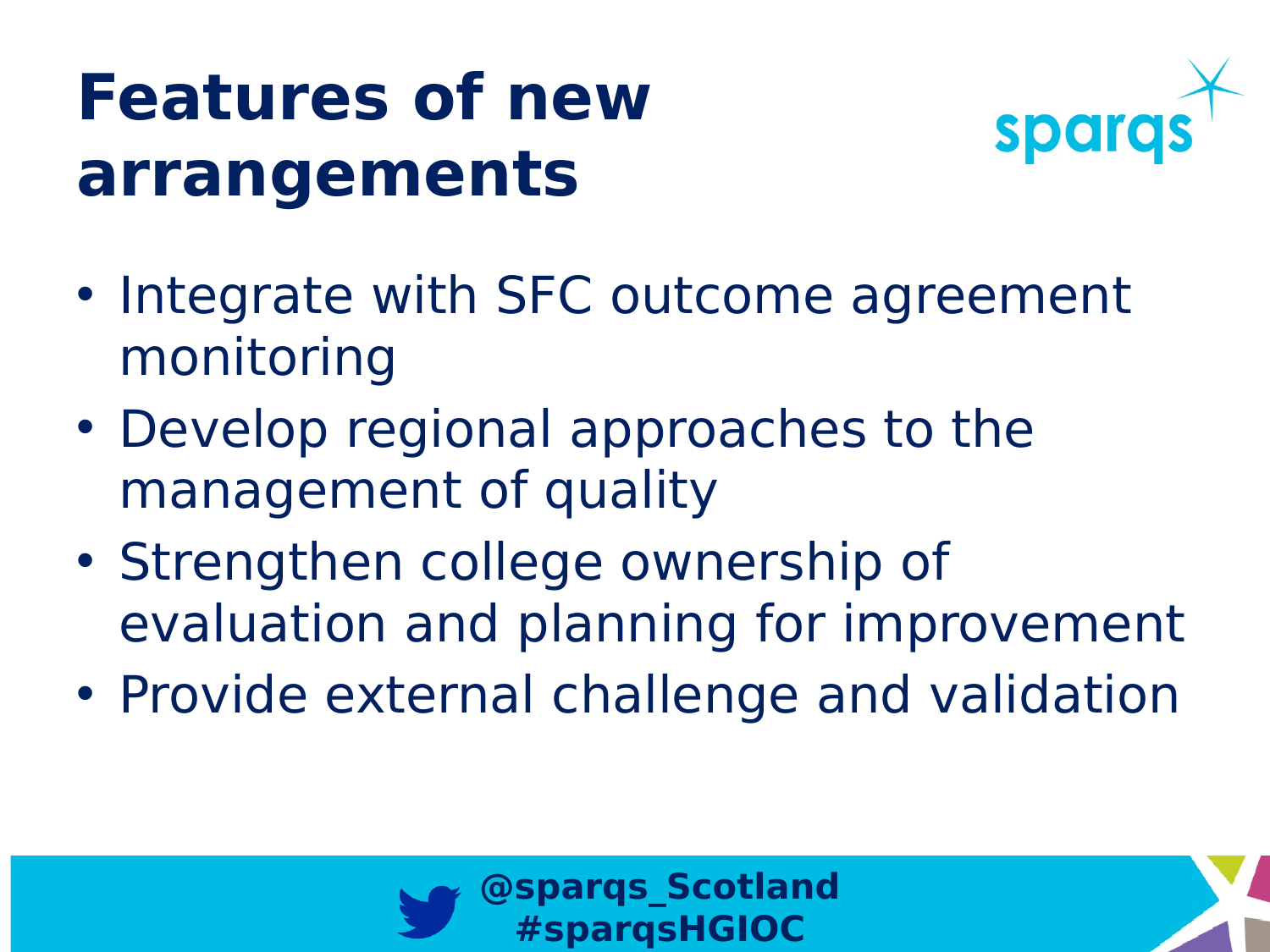

# Features of new arrangements
Integrate with SFC outcome agreement monitoring
Develop regional approaches to the management of quality
Strengthen college ownership of evaluation and planning for improvement
Provide external challenge and validation